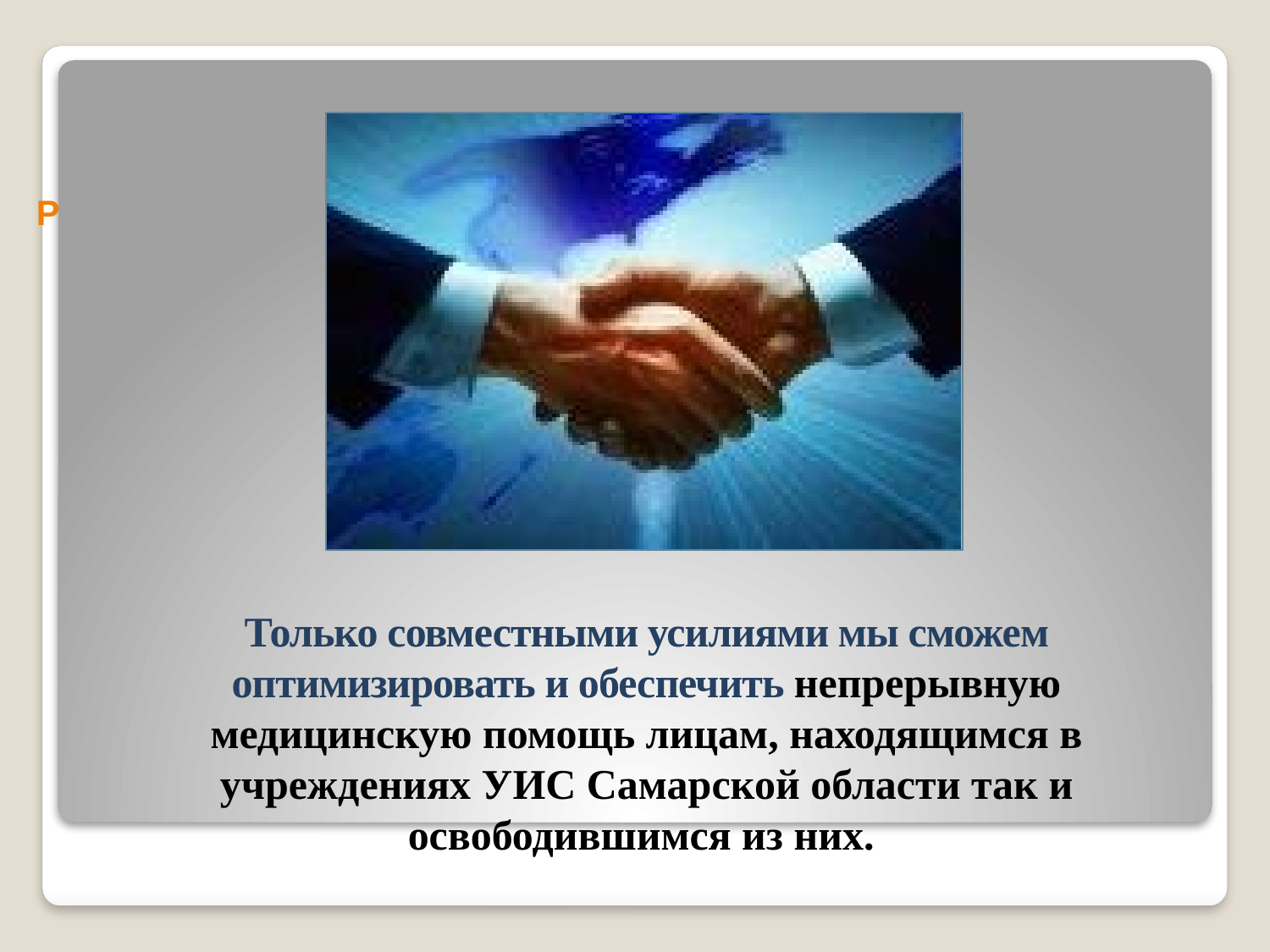

Р

Только совместными усилиями мы сможем оптимизировать и обеспечить непрерывную медицинскую помощь лицам, находящимся в учреждениях УИС Самарской области так и освободившимся из них.